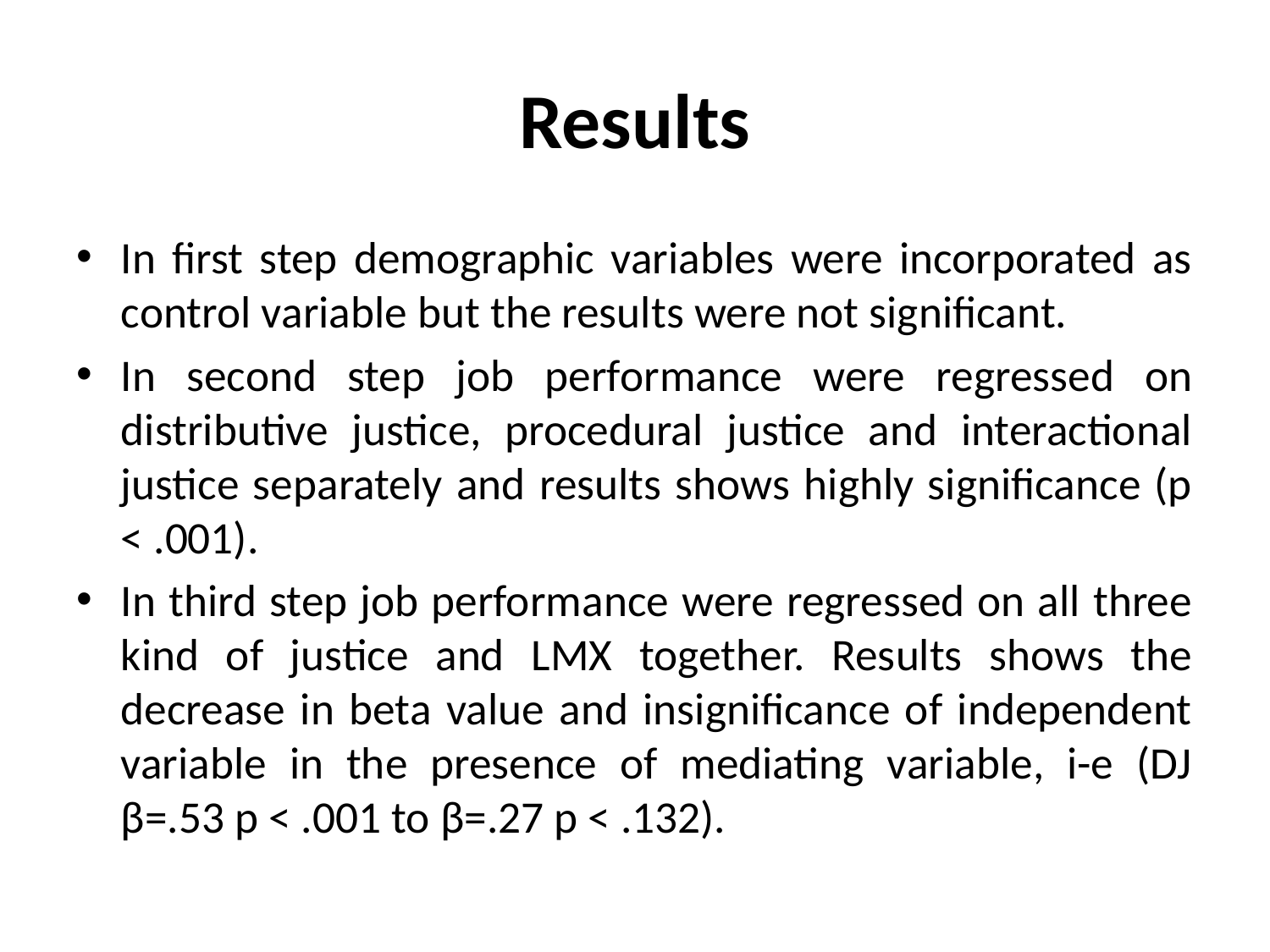

# Results
In first step demographic variables were incorporated as control variable but the results were not significant.
In second step job performance were regressed on distributive justice, procedural justice and interactional justice separately and results shows highly significance (p ˂ .001).
In third step job performance were regressed on all three kind of justice and LMX together. Results shows the decrease in beta value and insignificance of independent variable in the presence of mediating variable, i-e (DJ β=.53 p ˂ .001 to β=.27 p ˂ .132).